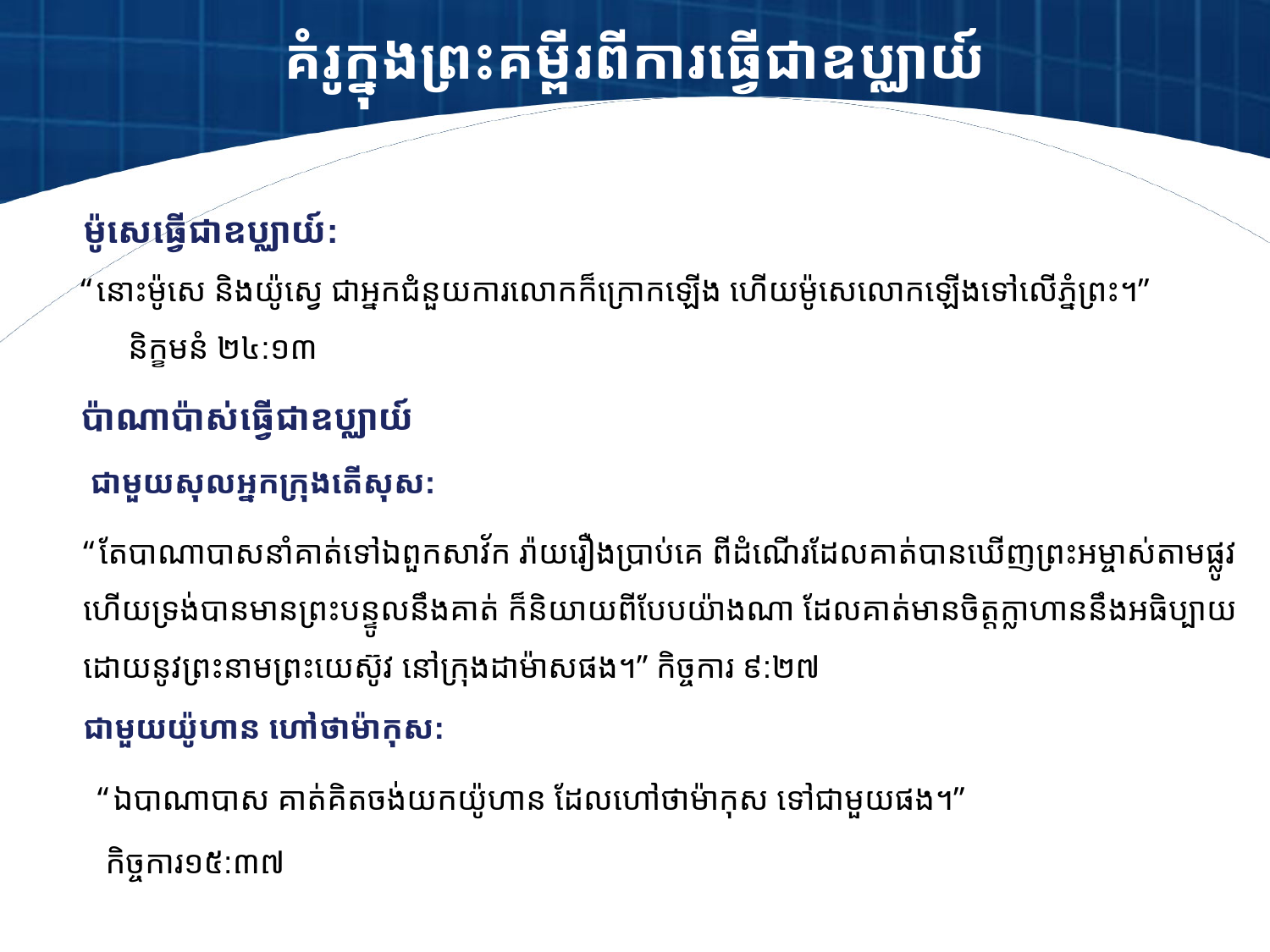

# គំរូក្នុងព្រះគម្ពីរពីការធ្វើជាឧប្ឈាយ៍
ម៉ូសេធ្វើជាឧប្ឈាយ៍:
“នោះ​ម៉ូសេ និង​យ៉ូស្វេ ជា​អ្នក​ជំនួយ​ការ​លោក​ក៏​ក្រោក​ឡើង ហើយ​ម៉ូសេ​លោក​ឡើង​ទៅ​លើ​ភ្នំ​ព្រះ។”  និក្ខមនំ ២៤:១៣
ប៉ាណាប៉ាស់ធ្វើជាឧប្ឈាយ៍
ជាមួយសុលអ្នកក្រុងតើសុស:
“តែ​បាណាបាស​នាំ​គាត់​ទៅ​ឯ​ពួក​សាវ័ក រ៉ាយ​រឿង​ប្រាប់​គេ ពី​ដំណើរ​ដែល​គាត់​បាន​ឃើញ​ព្រះអម្ចាស់​តាម​ផ្លូវ ហើយ​ទ្រង់​បាន​មាន​ព្រះបន្ទូល​នឹង​គាត់ ក៏​និយាយ​ពី​បែប​យ៉ាង​ណា ដែល​គាត់​មាន​ចិត្ត​ក្លាហាន​នឹង​អធិប្បាយ ដោយ​នូវ​ព្រះនាម​ព្រះយេស៊ូវ នៅ​ក្រុង​ដាម៉ាស​ផង។” កិច្ចការ ៩:២៧
ជាមួយយ៉ូហាន ហៅថាម៉ាកុស:
“ឯ​បាណាបាស គាត់​គិត​ចង់​យក​យ៉ូហាន ដែល​ហៅ​ថា​ម៉ាកុស ទៅ​ជា​មួយ​ផង។”
 កិច្ចការ១៥:៣៧